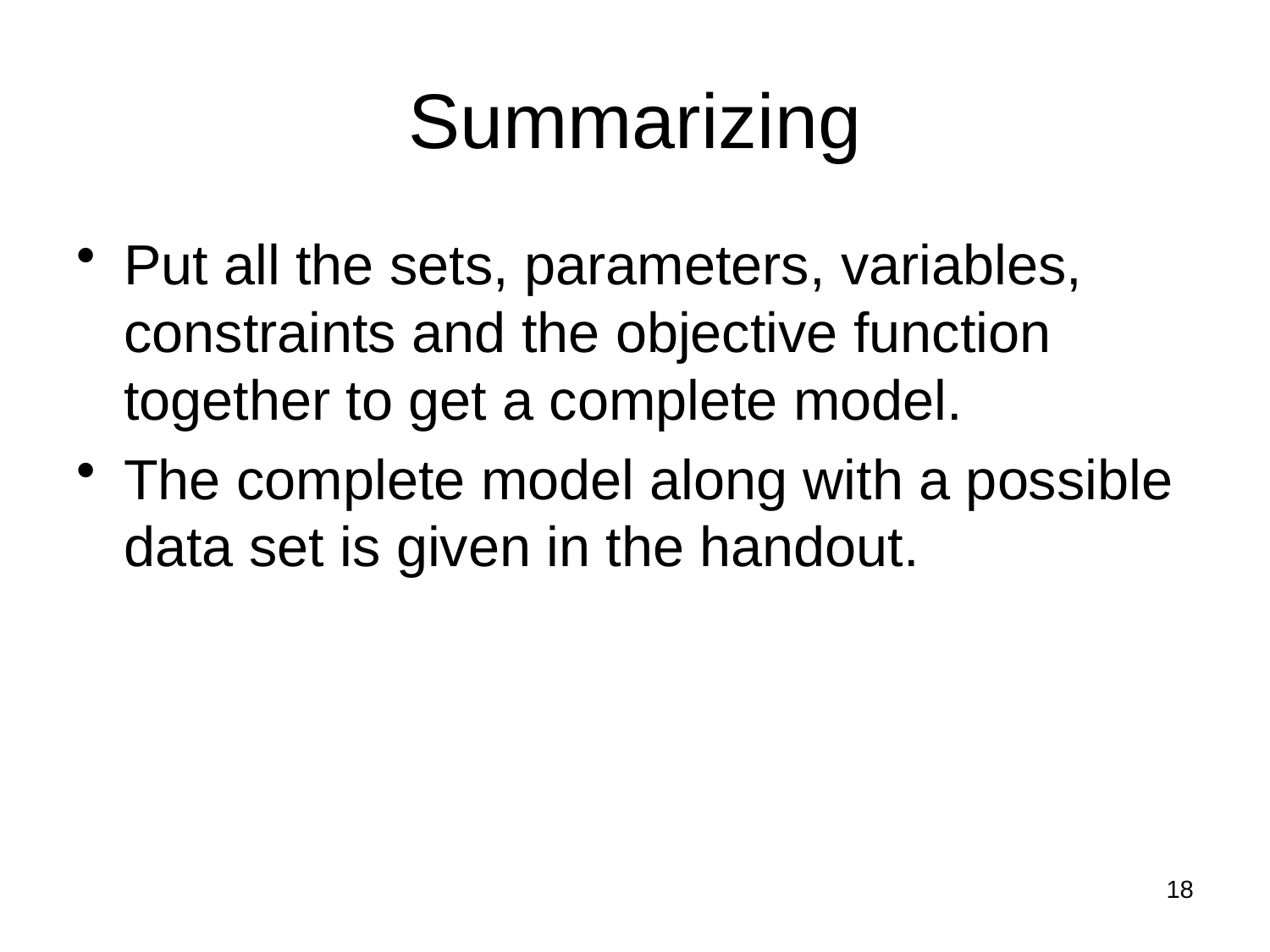

# Summarizing
Put all the sets, parameters, variables, constraints and the objective function together to get a complete model.
The complete model along with a possible data set is given in the handout.
18